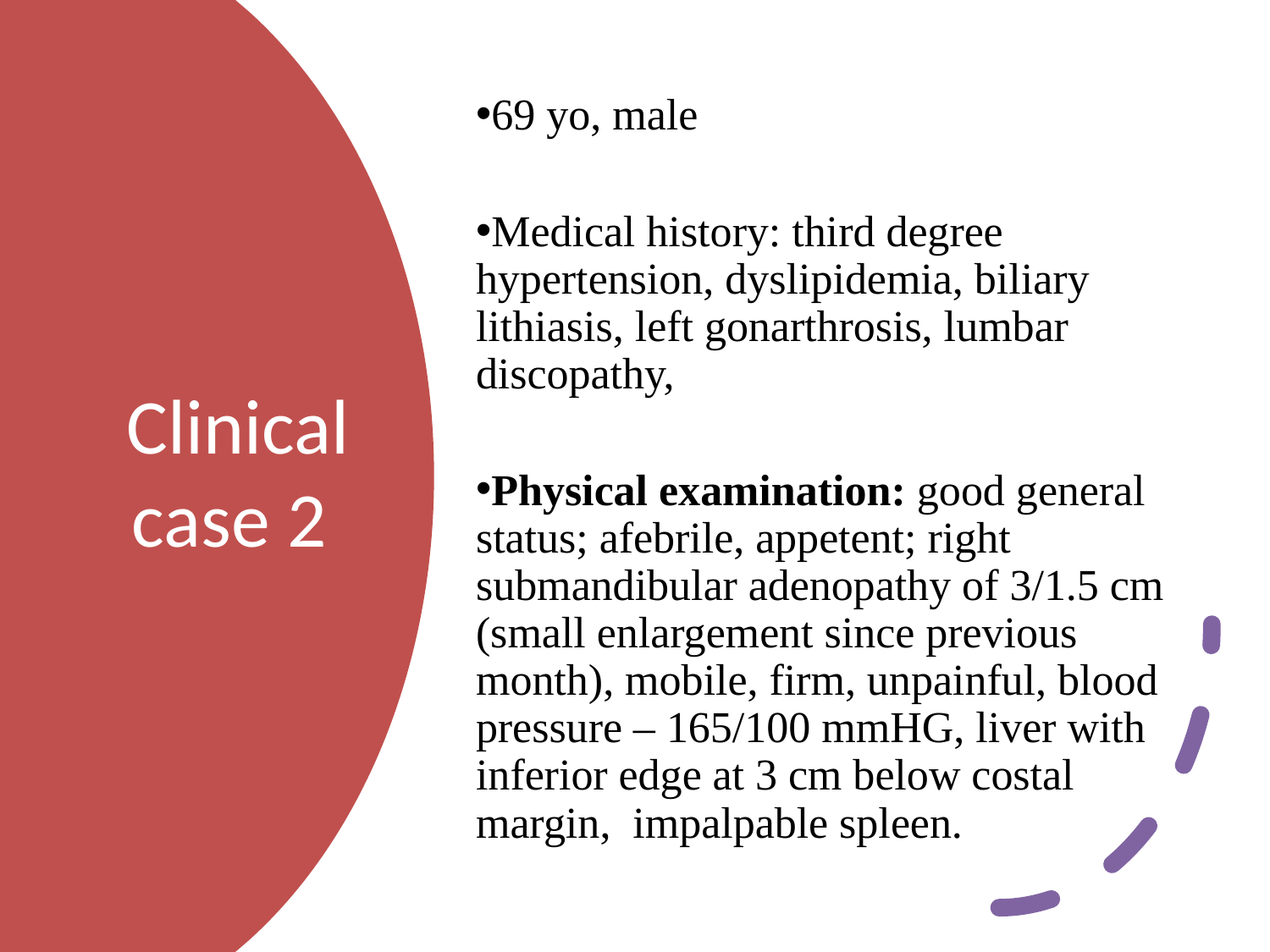

69 yo, male

Medical history: third degree hypertension, dyslipidemia, biliary lithiasis, left gonarthrosis, lumbar discopathy,

Physical examination: good general status; afebrile, appetent; right submandibular adenopathy of 3/1.5 cm (small enlargement since previous month), mobile, firm, unpainful, blood pressure – 165/100 mmHG, liver with inferior edge at 3 cm below costal margin,  impalpable spleen.
# Clinical case 2